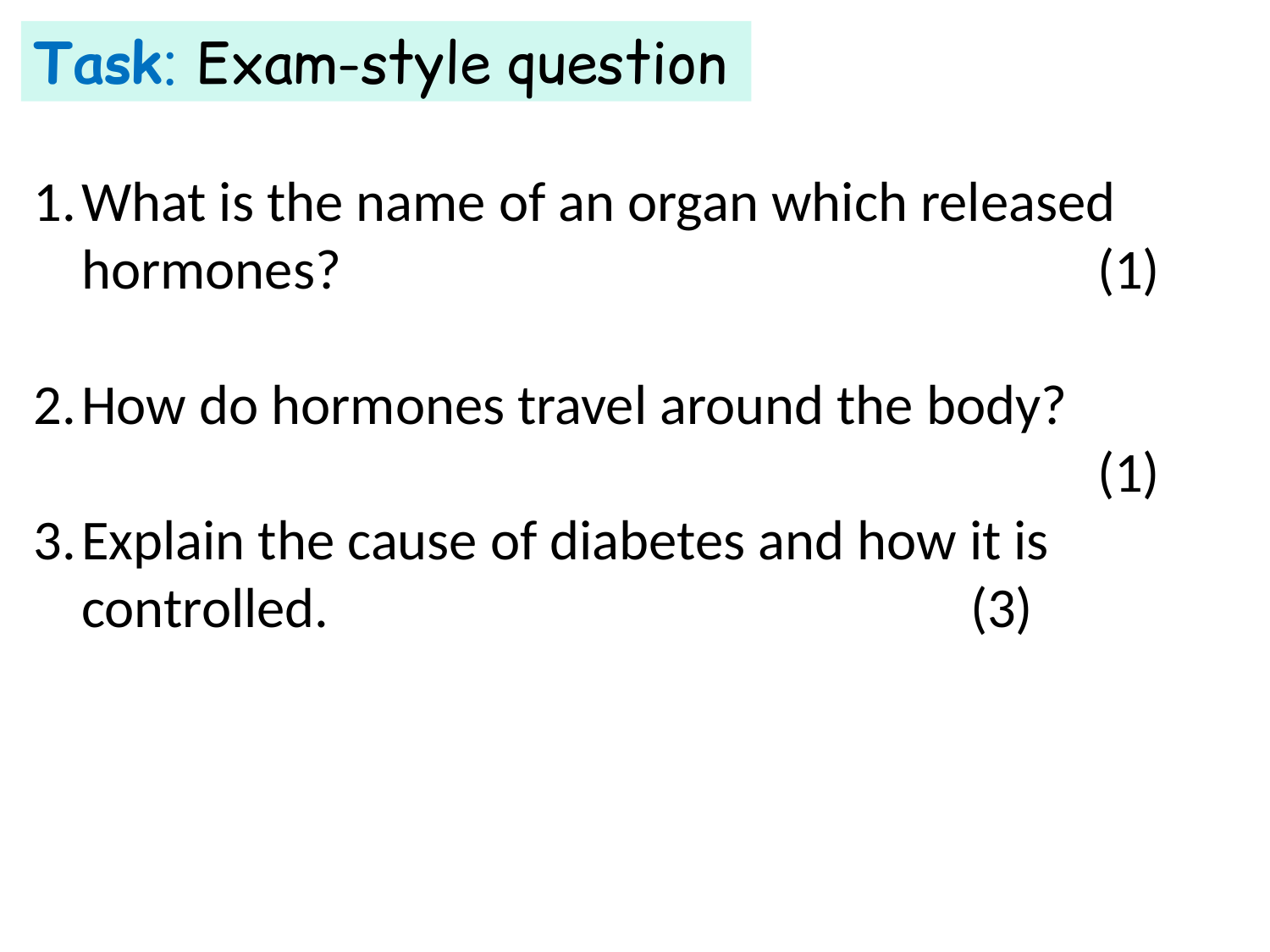

Task: Exam-style question
What is the name of an organ which released hormones?						(1)

How do hormones travel around the body?
					(1)
Explain the cause of diabetes and how it is controlled.						(3)